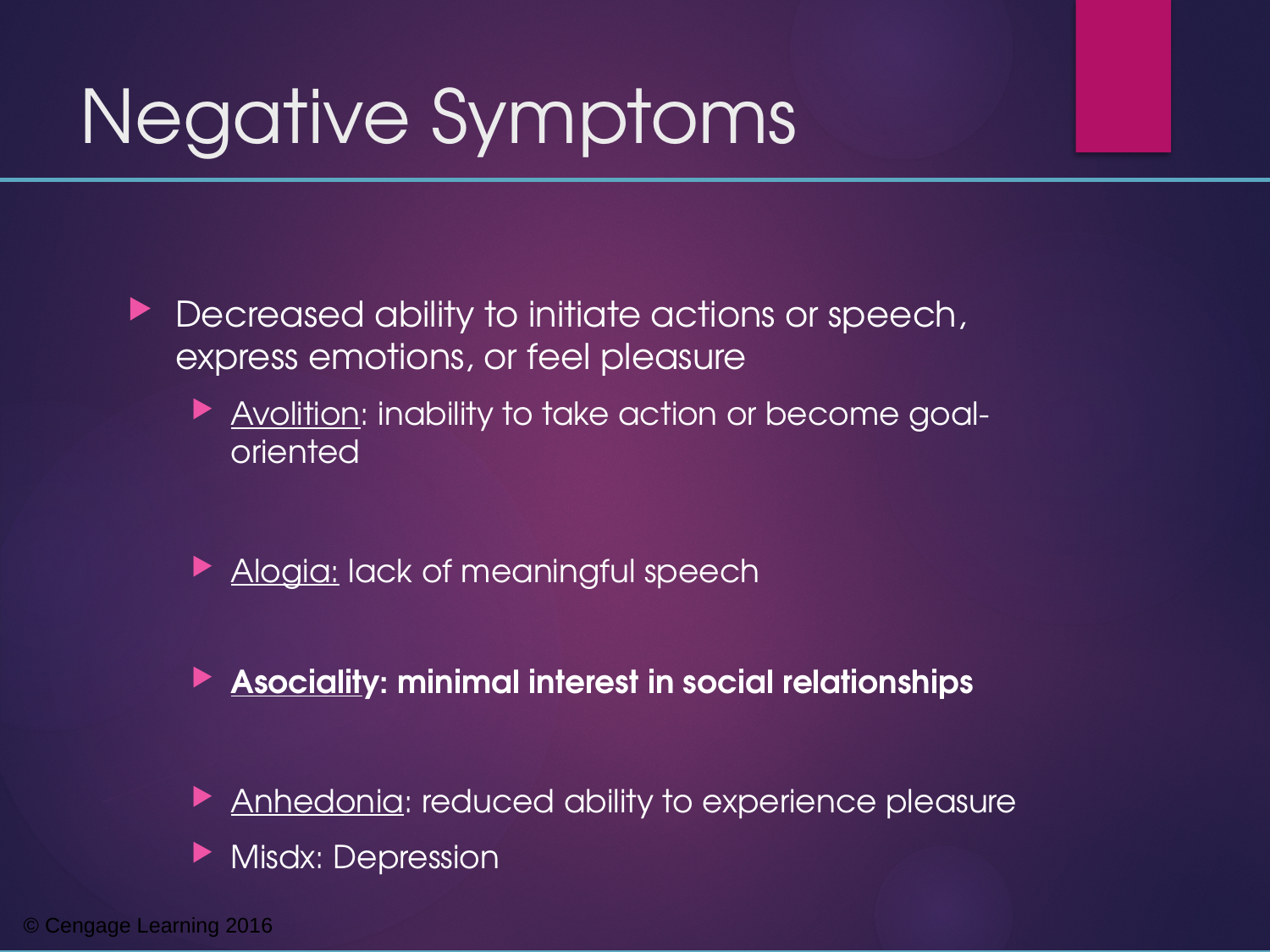

# Negative Symptoms
Decreased ability to initiate actions or speech, express emotions, or feel pleasure
Avolition: inability to take action or become goal-oriented

Alogia: lack of meaningful speech

Asociality: minimal interest in social relationships

Anhedonia: reduced ability to experience pleasure
Misdx: Depression